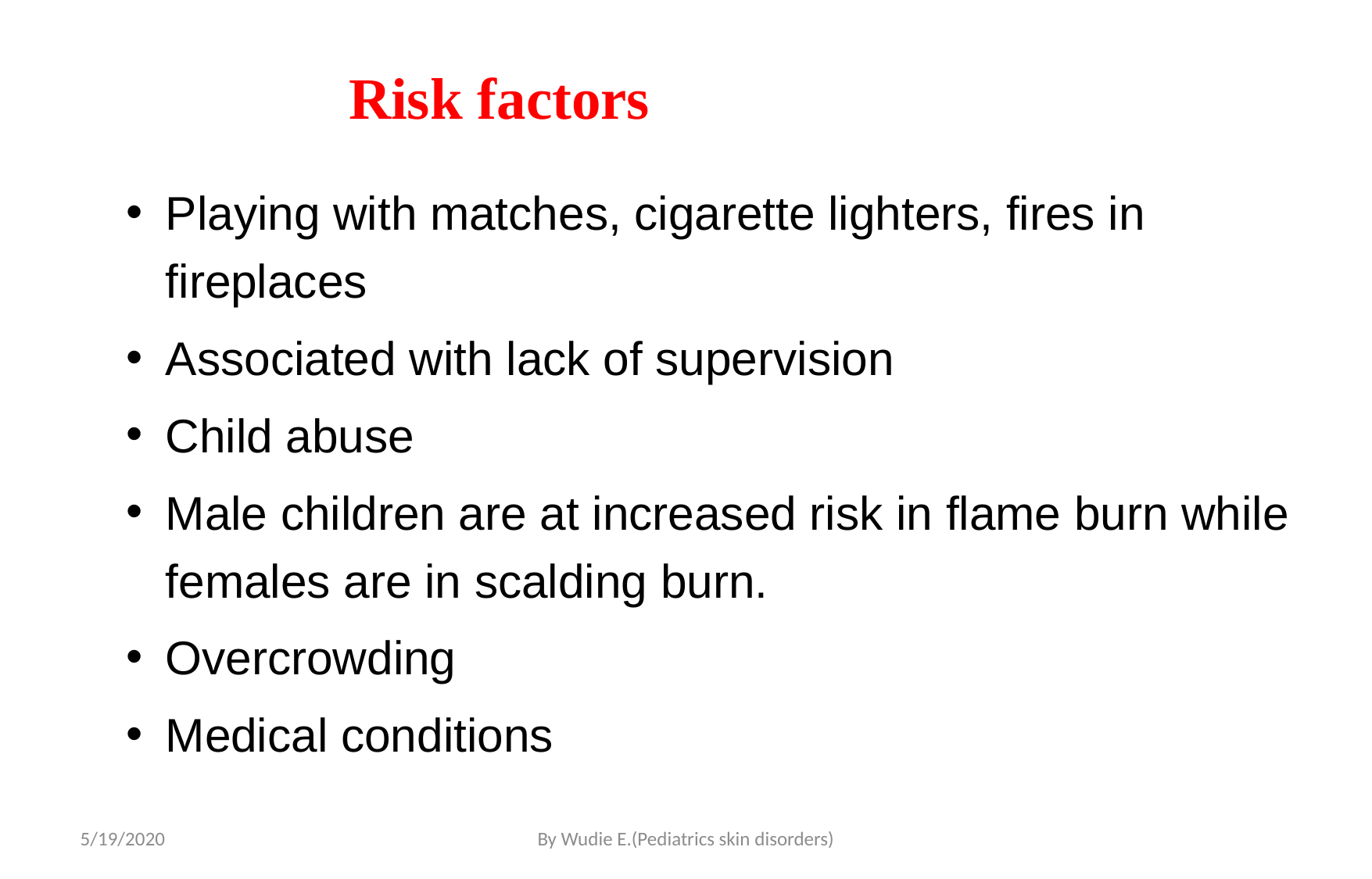

# Risk factors
Playing with matches, cigarette lighters, fires in fireplaces
Associated with lack of supervision
Child abuse
Male children are at increased risk in flame burn while females are in scalding burn.
Overcrowding
Medical conditions

5/19/2020
By Wudie E.(Pediatrics skin disorders)